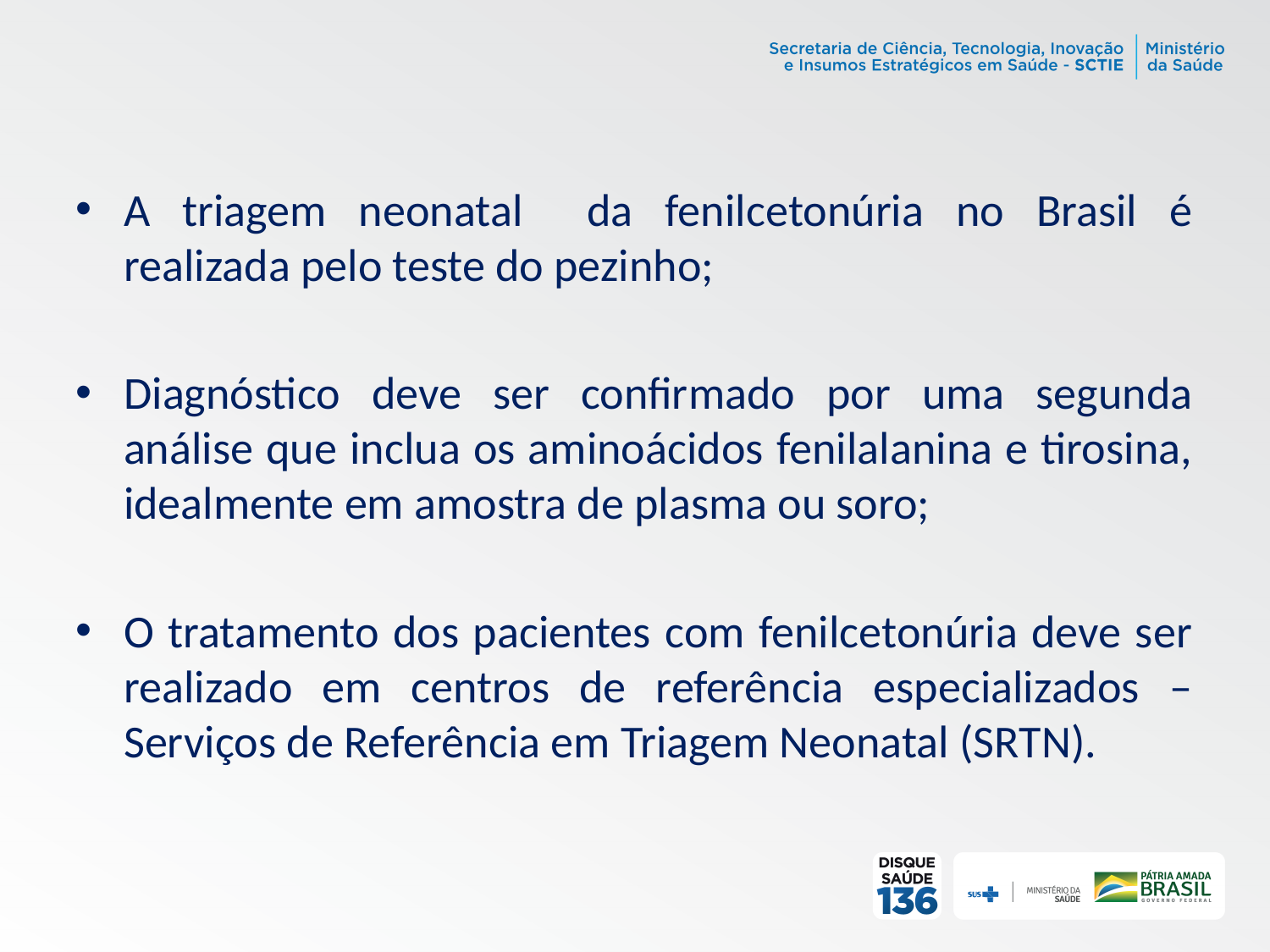

A triagem neonatal  da fenilcetonúria no Brasil é realizada pelo teste do pezinho;

Diagnóstico deve ser confirmado por uma segunda análise que inclua os aminoácidos fenilalanina e tirosina, idealmente em amostra de plasma ou soro;

O tratamento dos pacientes com fenilcetonúria deve ser realizado em centros de referência especializados – Serviços de Referência em Triagem Neonatal (SRTN).